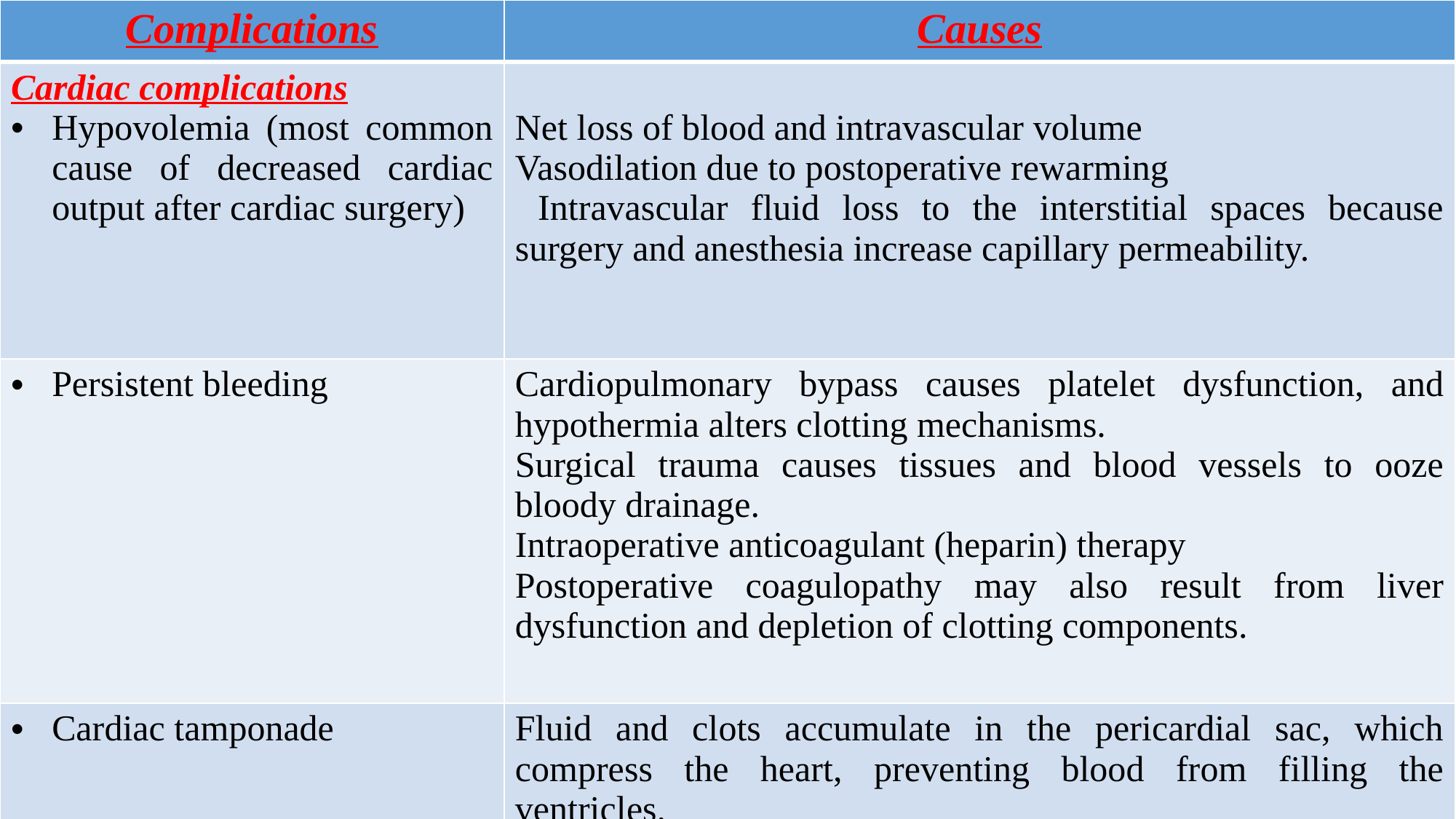

| Complications | Causes |
| --- | --- |
| Cardiac complications Hypovolemia (most common cause of decreased cardiac output after cardiac surgery) | Net loss of blood and intravascular volume Vasodilation due to postoperative rewarming Intravascular fluid loss to the interstitial spaces because surgery and anesthesia increase capillary permeability. |
| Persistent bleeding | Cardiopulmonary bypass causes platelet dysfunction, and hypothermia alters clotting mechanisms. Surgical trauma causes tissues and blood vessels to ooze bloody drainage. Intraoperative anticoagulant (heparin) therapy Postoperative coagulopathy may also result from liver dysfunction and depletion of clotting components. |
| Cardiac tamponade | Fluid and clots accumulate in the pericardial sac, which compress the heart, preventing blood from filling the ventricles. |

University of Basrah-College of Nursing– Fundamentals of Nursing Department